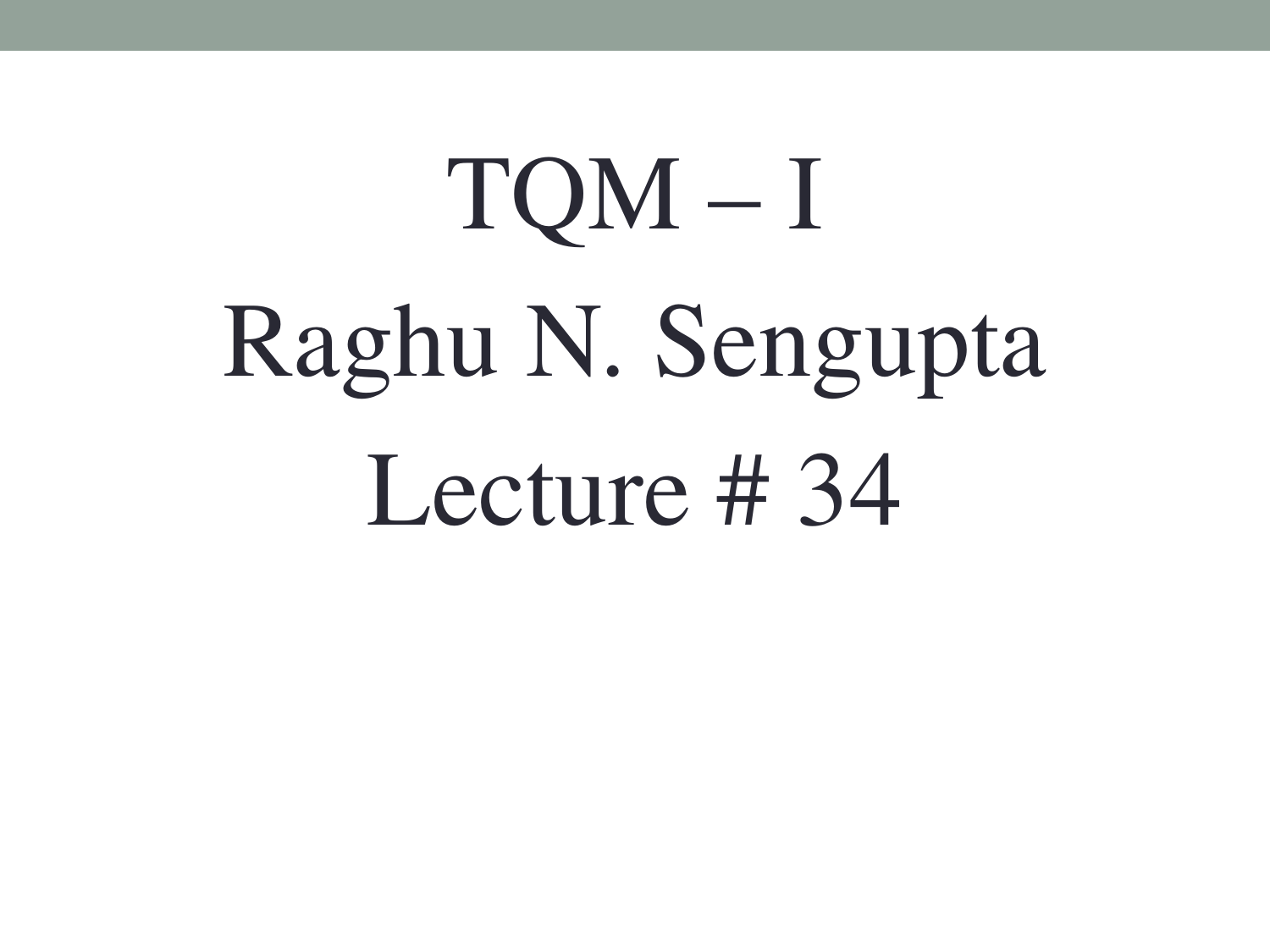

TQM – I
Raghu N. Sengupta
Lecture # 34